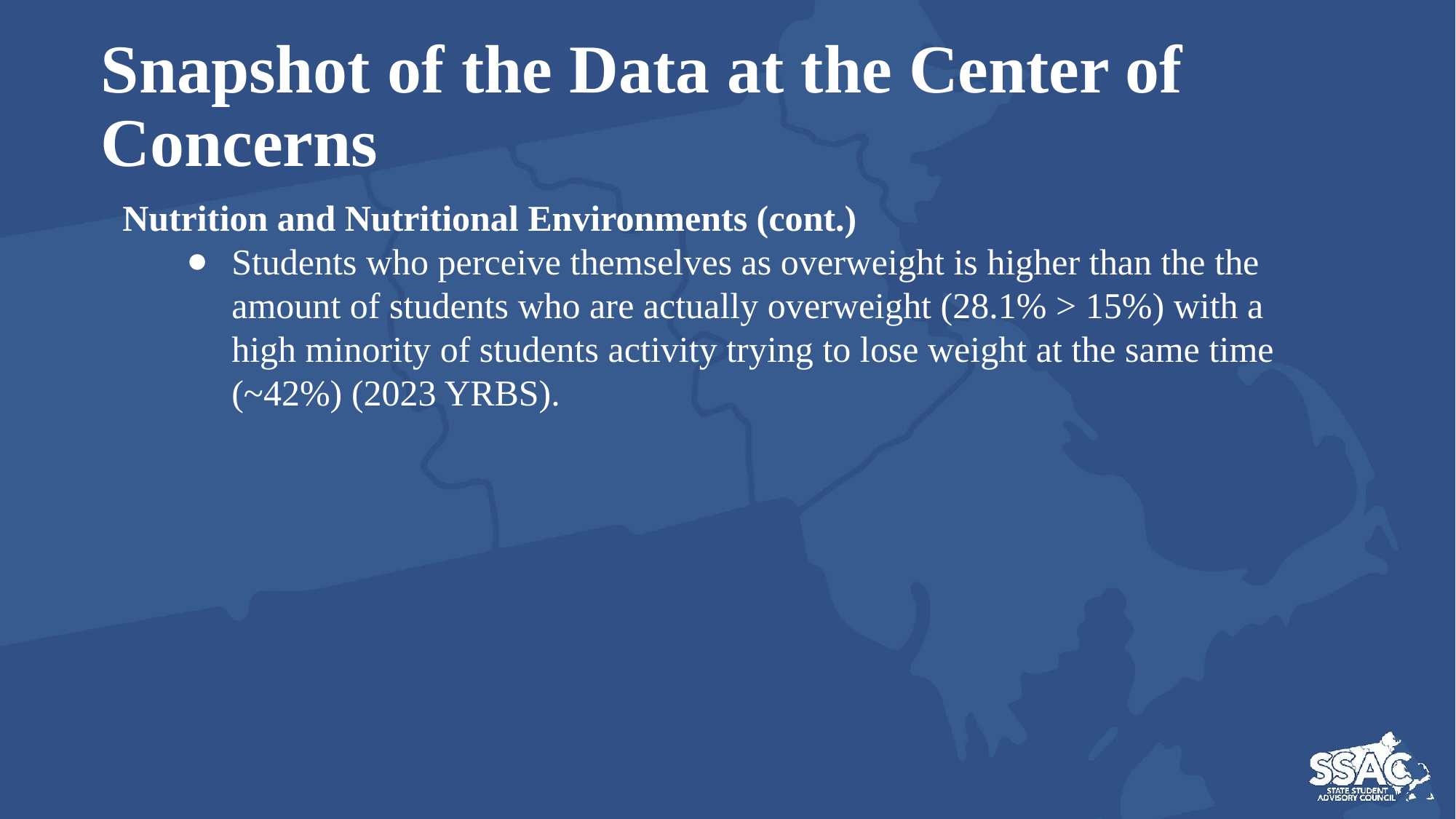

# Snapshot of the Data at the Center of  Concerns
Nutrition and Nutritional Environments (cont.)
Students who perceive themselves as overweight is higher than the the amount of students who are actually overweight (28.1% > 15%) with a high minority of students activity trying to lose weight at the same time (~42%) (2023 YRBS).